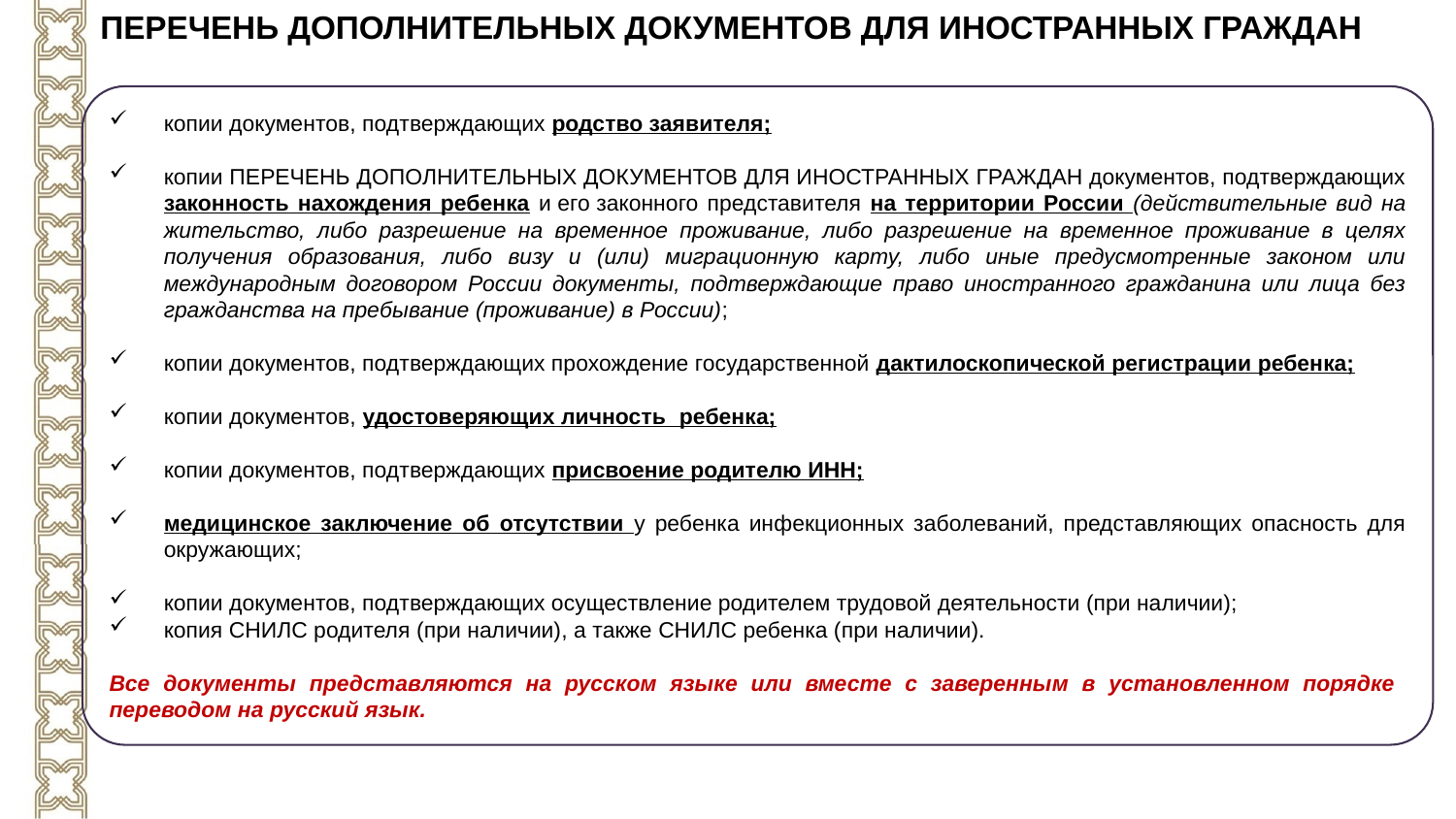

ПЕРЕЧЕНЬ ДОПОЛНИТЕЛЬНЫХ ДОКУМЕНТОВ ДЛЯ ИНОСТРАННЫХ ГРАЖДАН
копии документов, подтверждающих родство заявителя;

копии ПЕРЕЧЕНЬ ДОПОЛНИТЕЛЬНЫХ ДОКУМЕНТОВ ДЛЯ ИНОСТРАННЫХ ГРАЖДАН документов, подтверждающих законность нахождения ребенка и его законного представителя на территории России (действительные вид на жительство, либо разрешение на временное проживание, либо разрешение на временное проживание в целях получения образования, либо визу и (или) миграционную карту, либо иные предусмотренные законом или международным договором России документы, подтверждающие право иностранного гражданина или лица без гражданства на пребывание (проживание) в России);

копии документов, подтверждающих прохождение государственной дактилоскопической регистрации ребенка;

копии документов, удостоверяющих личность   ребенка;

копии документов, подтверждающих присвоение родителю ИНН;

медицинское заключение об отсутствии у ребенка инфекционных заболеваний, представляющих опасность для окружающих;

копии документов, подтверждающих осуществление родителем трудовой деятельности (при наличии);
копия СНИЛС родителя (при наличии), а также СНИЛС ребенка (при наличии).

Все документы представляются на русском языке или вместе с заверенным в установленном порядке  переводом на русский язык.